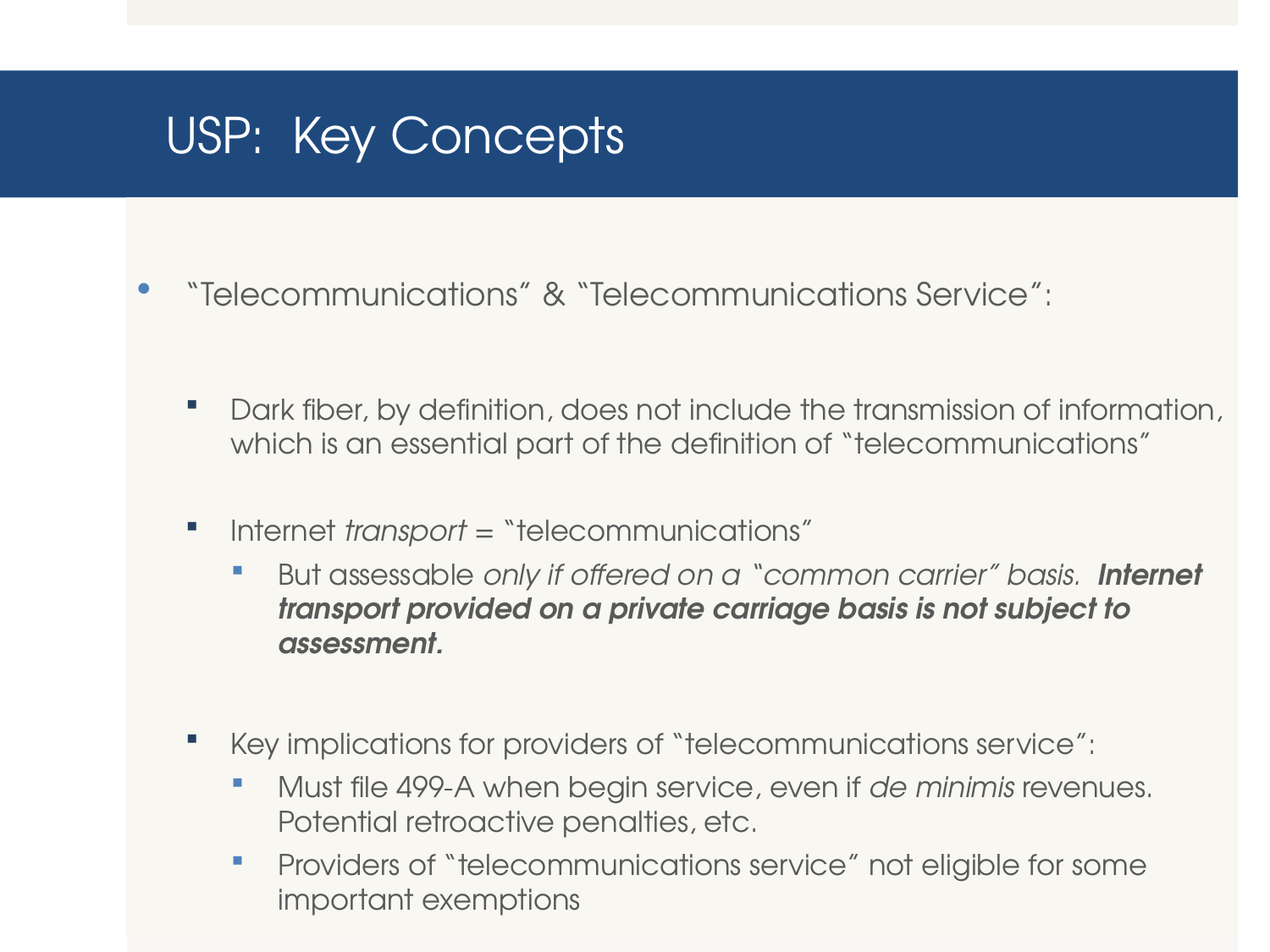

# USP:  Key Concepts

“Telecommunications” & “Telecommunications Service”:

Dark fiber, by definition, does not include the transmission of information, which is an essential part of the definition of “telecommunications”

Internet transport = “telecommunications”
But assessable only if offered on a “common carrier” basis.  Internet transport provided on a private carriage basis is not subject to assessment.

Key implications for providers of “telecommunications service”:
Must file 499-A when begin service, even if de minimis revenues.   Potential retroactive penalties, etc.
Providers of “telecommunications service” not eligible for some important exemptions